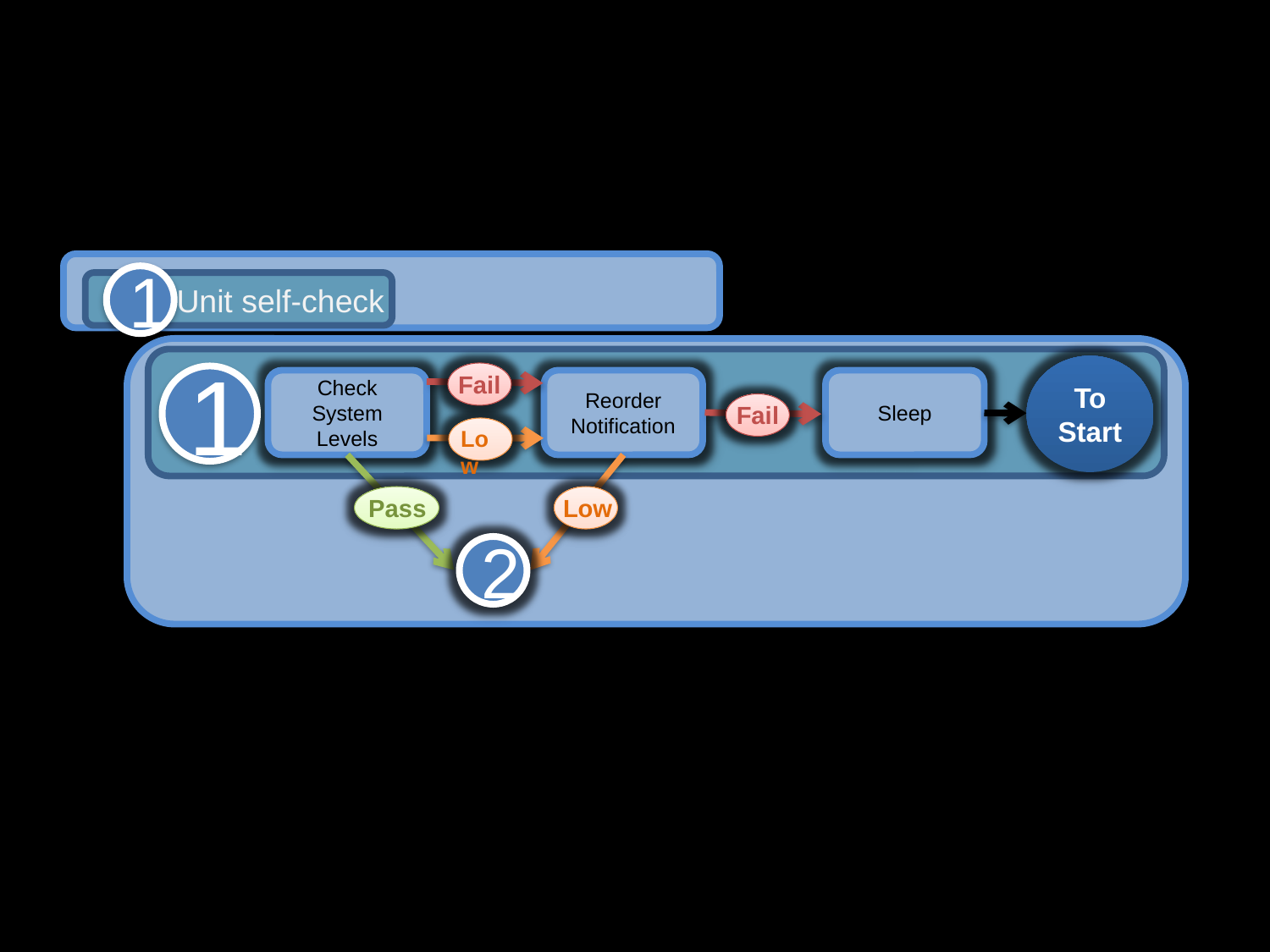

1

Unit self-check

To Start

Fail
1
Check System Levels
Reorder Notification
Sleep

Fail
Low

Pass
Low

2